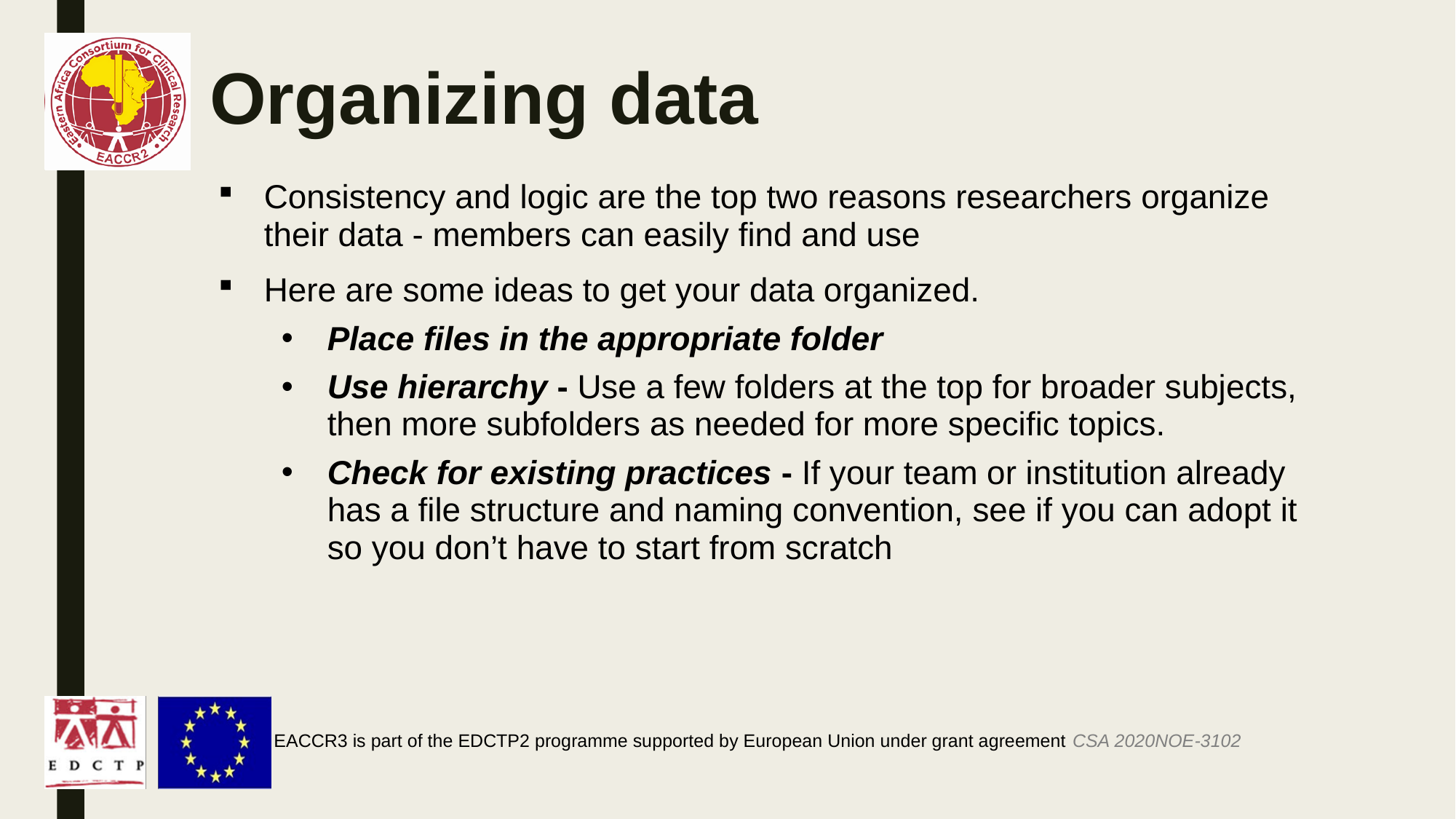

Organizing data
Consistency and logic are the top two reasons researchers organize their data - members can easily find and use
Here are some ideas to get your data organized.
Place files in the appropriate folder
Use hierarchy - Use a few folders at the top for broader subjects, then more subfolders as needed for more specific topics.
Check for existing practices - If your team or institution already has a file structure and naming convention, see if you can adopt it so you don’t have to start from scratch

EACCR3 is part of the EDCTP2 programme supported by European Union under grant agreement CSA 2020NOE-3102